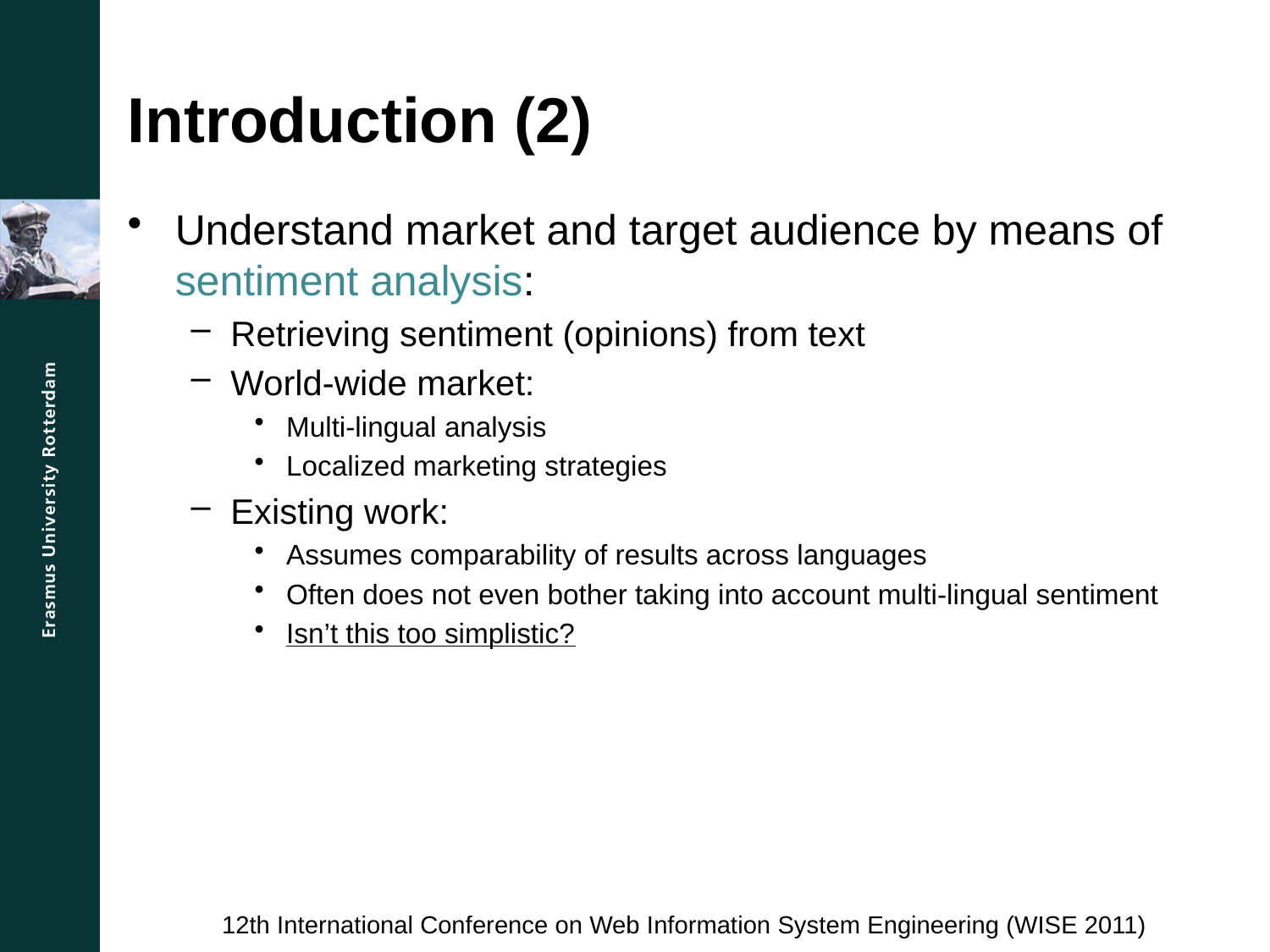

# Introduction (2)
Understand market and target audience by means of sentiment analysis:
Retrieving sentiment (opinions) from text
World-wide market:
Multi-lingual analysis
Localized marketing strategies
Existing work:
Assumes comparability of results across languages
Often does not even bother taking into account multi-lingual sentiment
Isn’t this too simplistic?
12th International Conference on Web Information System Engineering (WISE 2011)